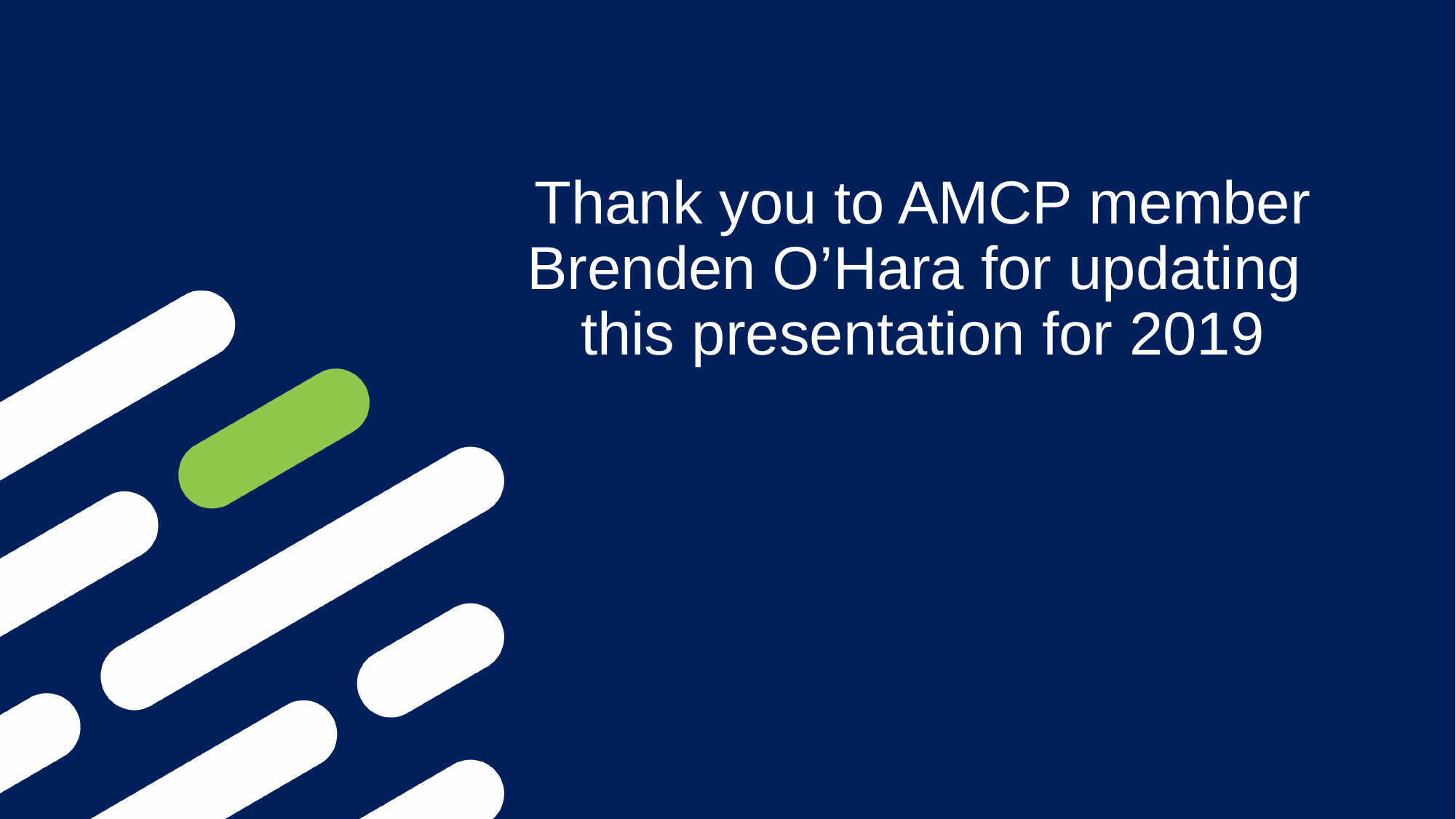

# Thank you to AMCP member Brenden O’Hara for updating this presentation for 2019